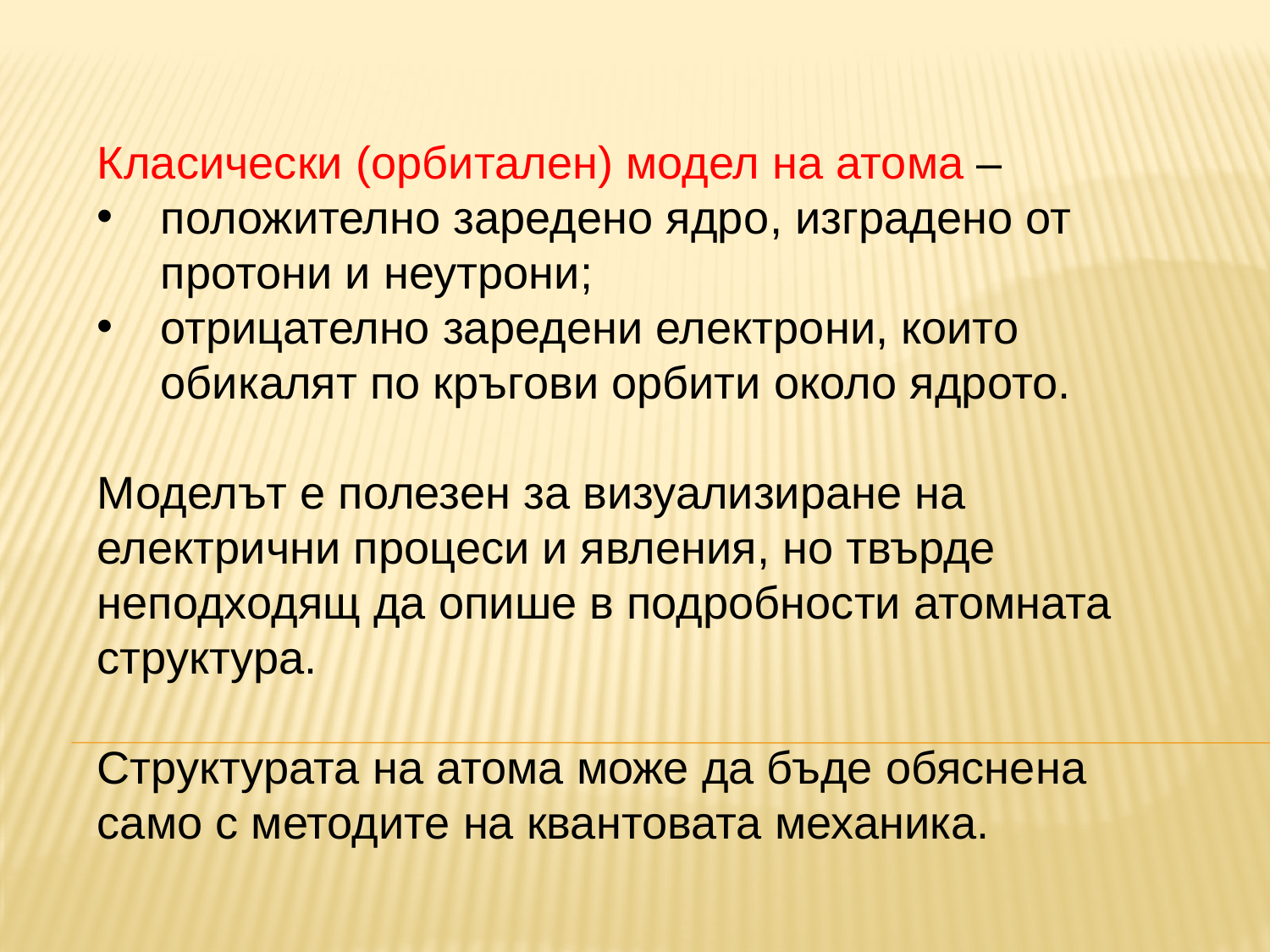

Класически (орбитален) модел на атома –
положително заредено ядро, изградено от протони и неутрони;
отрицателно заредени електрони, които обикалят по кръгови орбити около ядрото.

Моделът е полезен за визуализиране на електрични процеси и явления, но твърде неподходящ да опише в подробности атомната структура.

Структурата на атома може да бъде обяснена само с методите на квантовата механика.